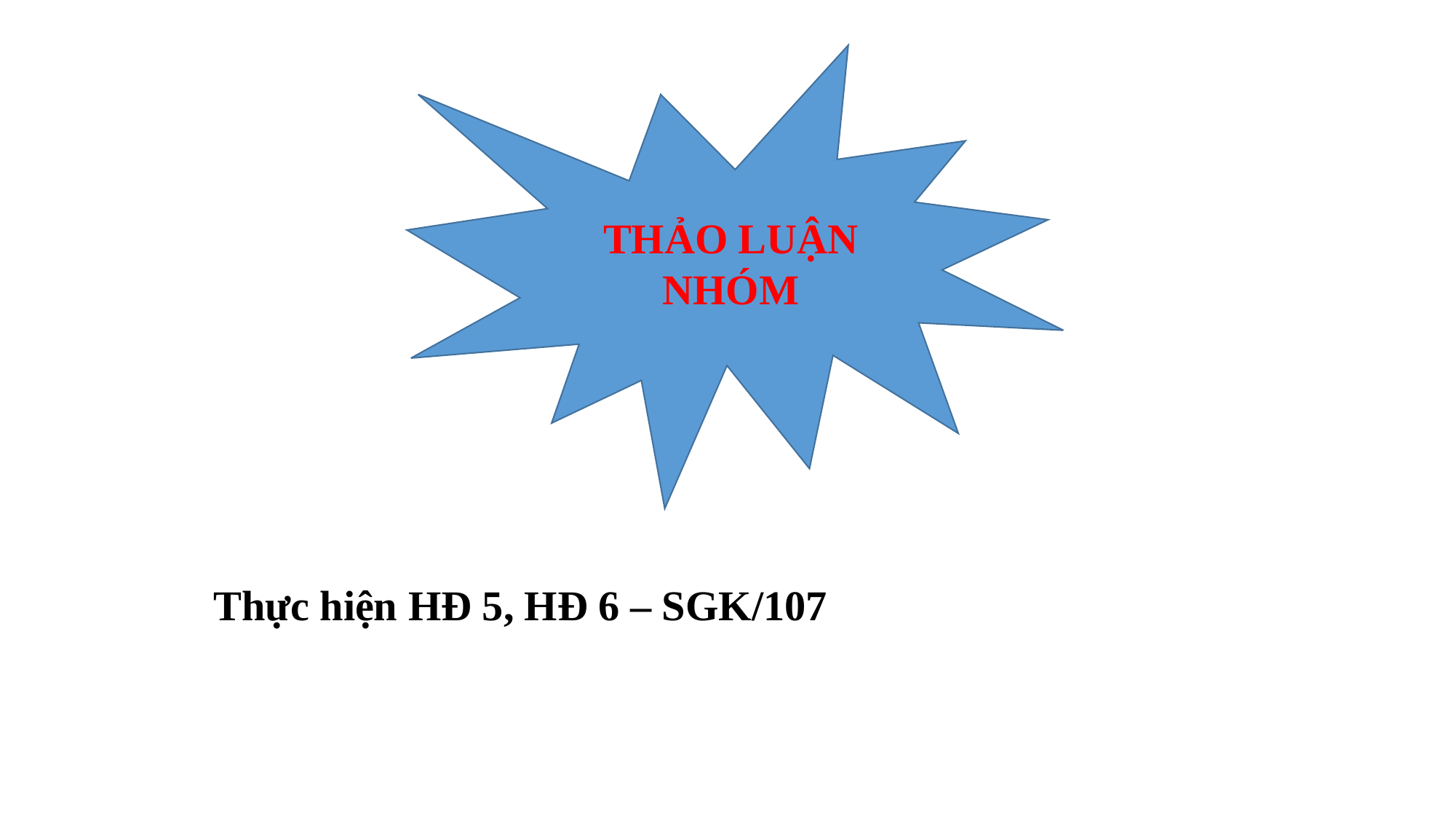

THẢO LUẬN NHÓM
Thực hiện HĐ 5, HĐ 6 – SGK/107